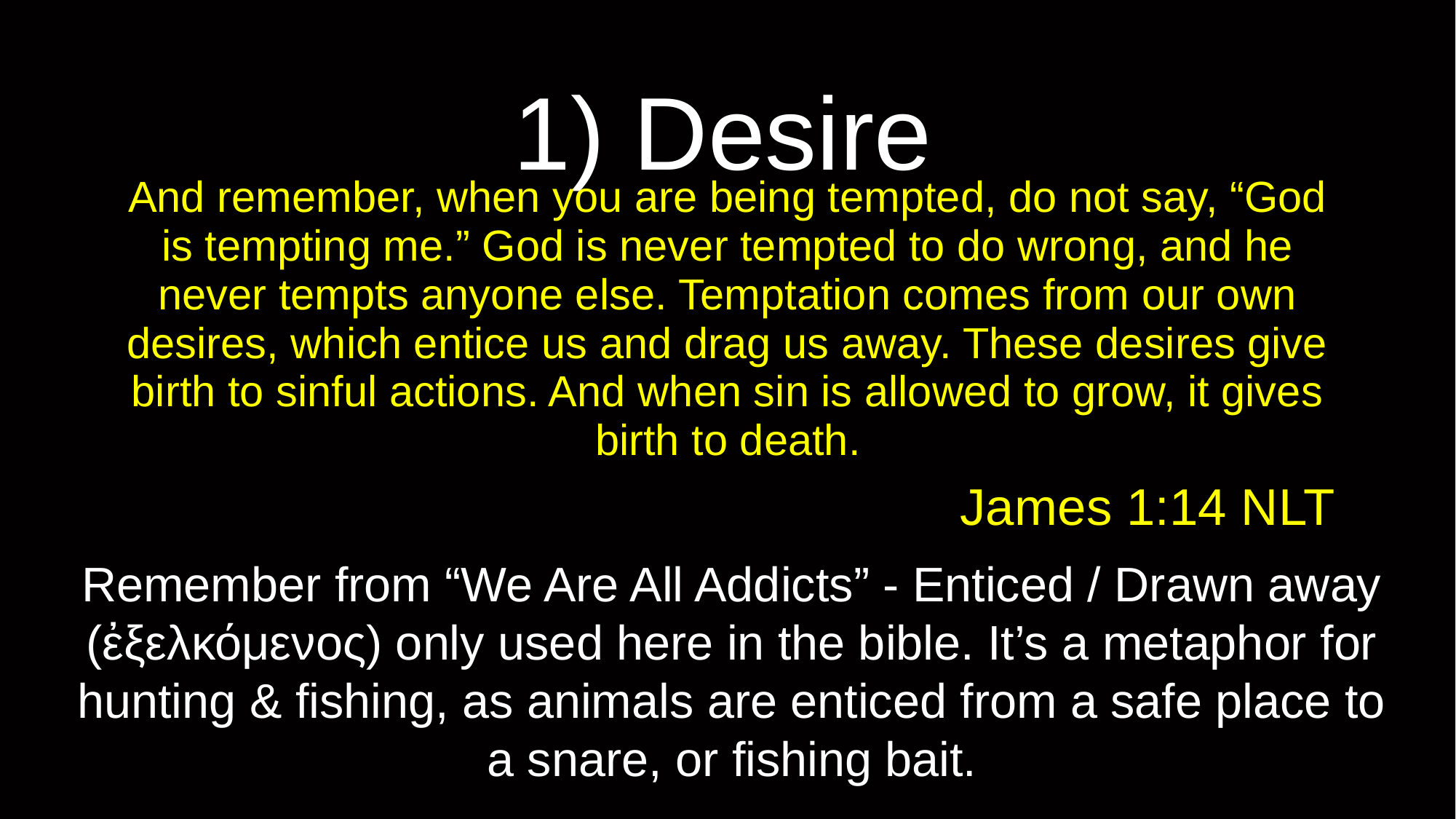

# 1) Desire
And remember, when you are being tempted, do not say, “God is tempting me.” God is never tempted to do wrong, and he never tempts anyone else. Temptation comes from our own desires, which entice us and drag us away. These desires give birth to sinful actions. And when sin is allowed to grow, it gives birth to death.
James 1:14 NLT
Remember from “We Are All Addicts” - Enticed / Drawn away (ἐξελκόμενος) only used here in the bible. It’s a metaphor for hunting & fishing, as animals are enticed from a safe place to a snare, or fishing bait.